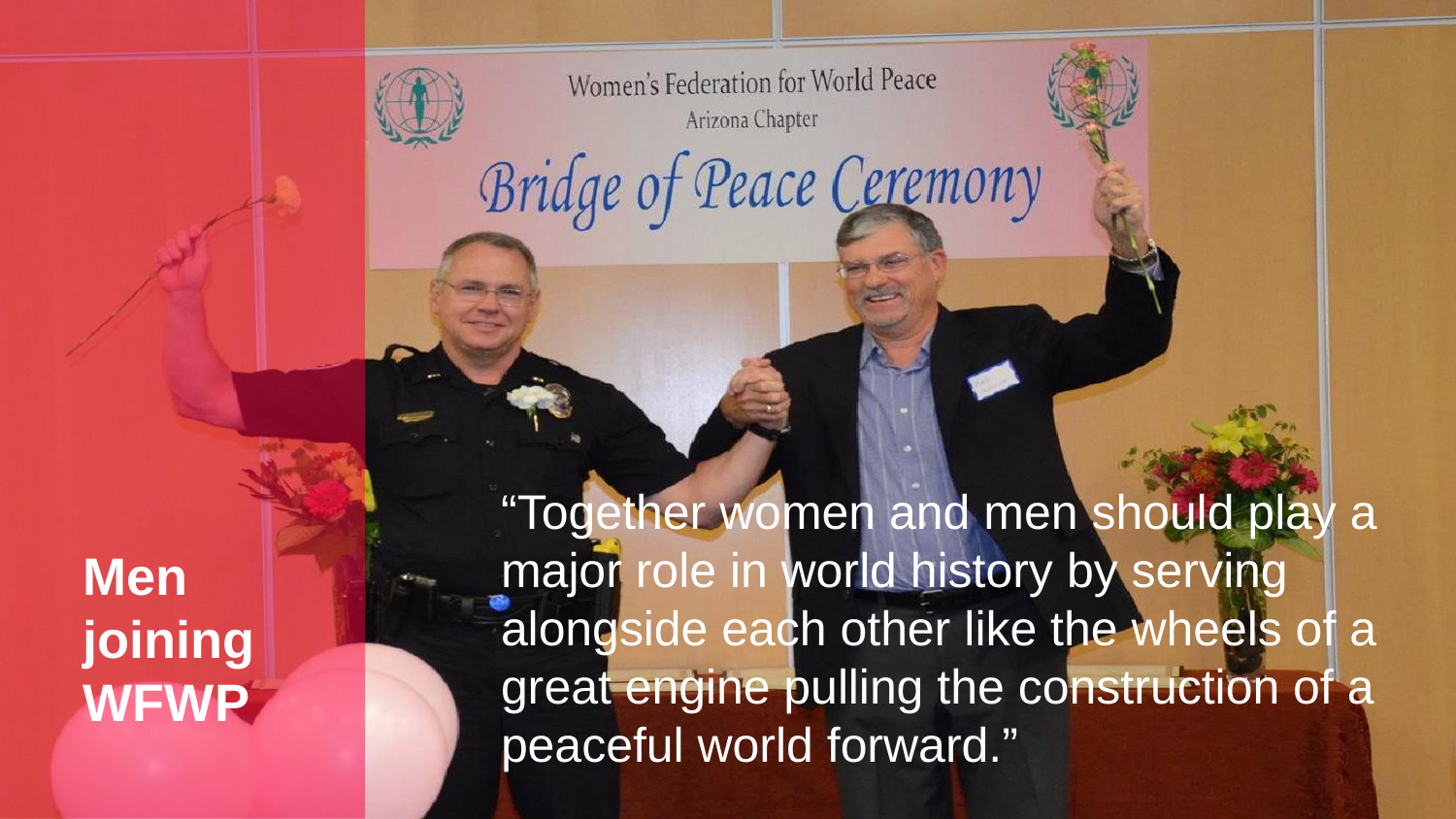

“Together women and men should play a major role in world history by serving alongside each other like the wheels of a great engine pulling the construction of a peaceful world forward.”
Men joining WFWP